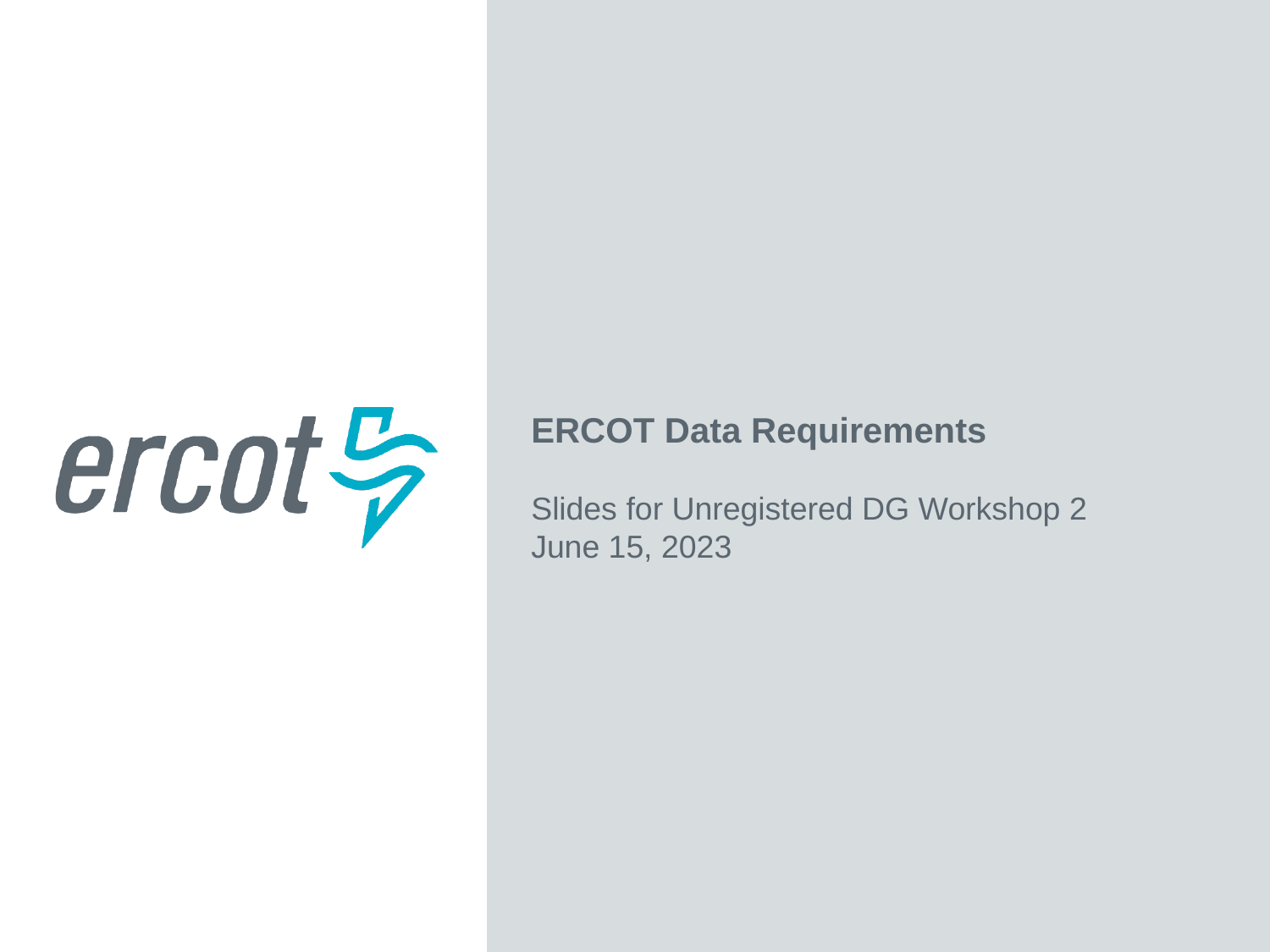

ERCOT Data Requirements

Slides for Unregistered DG Workshop 2
June 15, 2023